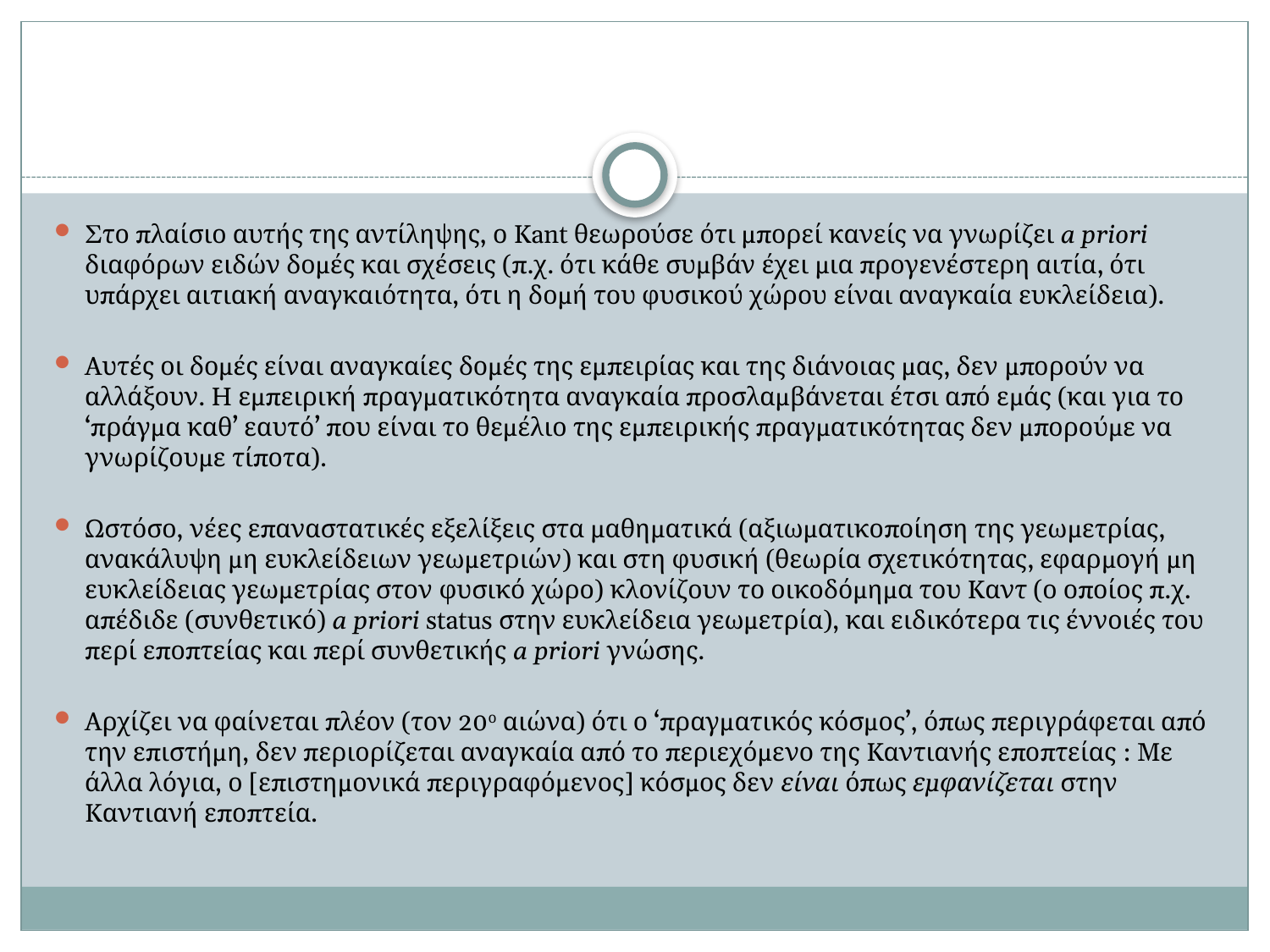

#
Στο πλαίσιο αυτής της αντίληψης, ο Kant θεωρούσε ότι μπορεί κανείς να γνωρίζει a priori διαφόρων ειδών δομές και σχέσεις (π.χ. ότι κάθε συμβάν έχει μια προγενέστερη αιτία, ότι υπάρχει αιτιακή αναγκαιότητα, ότι η δομή του φυσικού χώρου είναι αναγκαία ευκλείδεια).

Αυτές οι δομές είναι αναγκαίες δομές της εμπειρίας και της διάνοιας μας, δεν μπορούν να αλλάξουν. Η εμπειρική πραγματικότητα αναγκαία προσλαμβάνεται έτσι από εμάς (και για το ‘πράγμα καθ’ εαυτό’ που είναι το θεμέλιο της εμπειρικής πραγματικότητας δεν μπορούμε να γνωρίζουμε τίποτα).

Ωστόσο, νέες επαναστατικές εξελίξεις στα μαθηματικά (αξιωματικοποίηση της γεωμετρίας, ανακάλυψη μη ευκλείδειων γεωμετριών) και στη φυσική (θεωρία σχετικότητας, εφαρμογή μη ευκλείδειας γεωμετρίας στον φυσικό χώρο) κλονίζουν το οικοδόμημα του Καντ (ο οποίος π.χ. απέδιδε (συνθετικό) a priori status στην ευκλείδεια γεωμετρία), και ειδικότερα τις έννοιές του περί εποπτείας και περί συνθετικής a priori γνώσης.

Αρχίζει να φαίνεται πλέον (τον 20ο αιώνα) ότι ο ‘πραγματικός κόσμος’, όπως περιγράφεται από την επιστήμη, δεν περιορίζεται αναγκαία από το περιεχόμενο της Καντιανής εποπτείας : Με άλλα λόγια, ο [επιστημονικά περιγραφόμενος] κόσμος δεν είναι όπως εμφανίζεται στην Καντιανή εποπτεία.